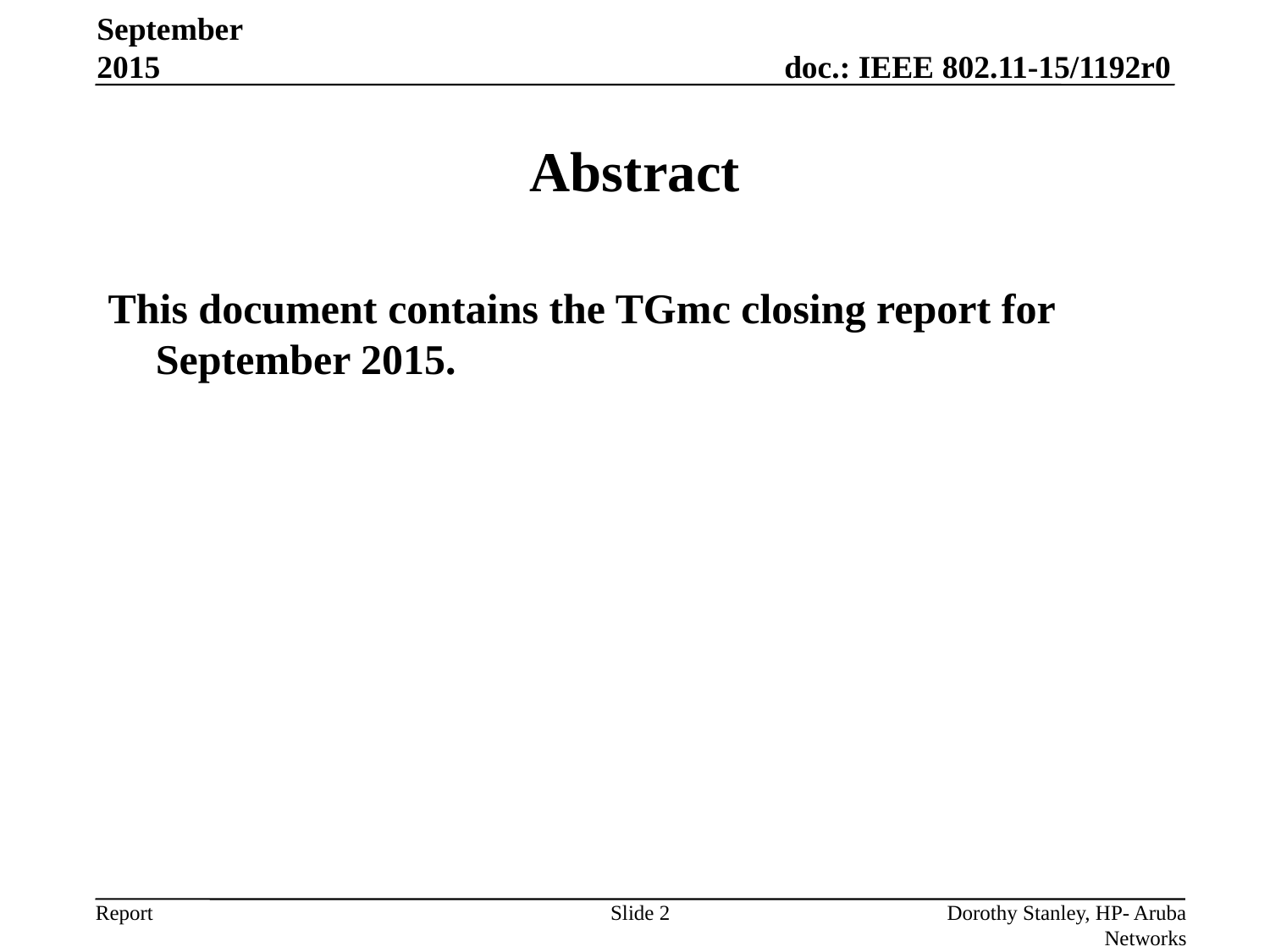

September 2015
# Abstract
This document contains the TGmc closing report for September 2015.
Slide 2
Dorothy Stanley, HP- Aruba Networks